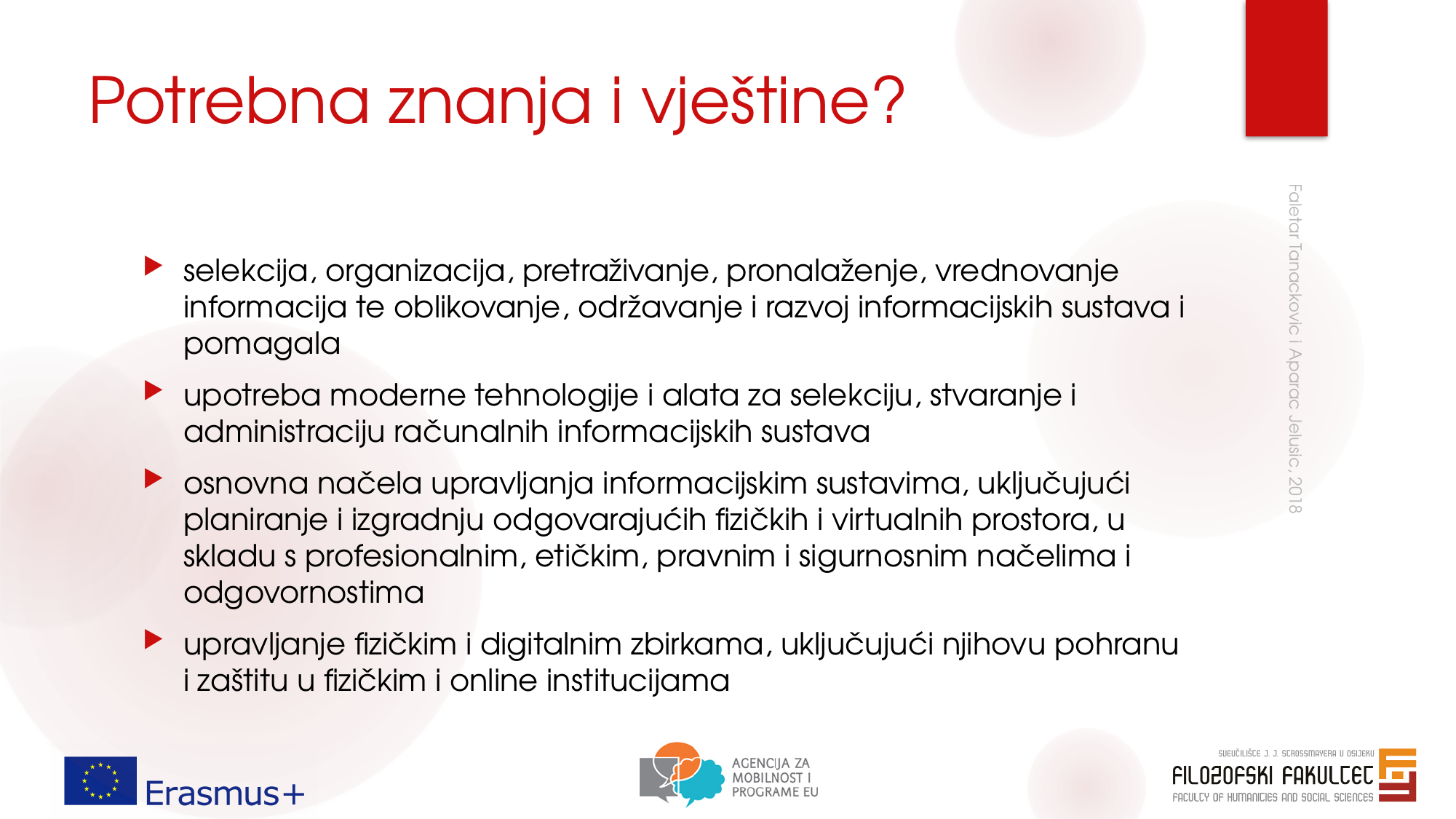

# Potrebna znanja i vještine?
selekcija, organizacija, pretraživanje, pronalaženje, vrednovanje informacija te oblikovanje, održavanje i razvoj informacijskih sustava i pomagala
upotreba moderne tehnologije i alata za selekciju, stvaranje i administraciju računalnih informacijskih sustava
osnovna načela upravljanja informacijskim sustavima, uključujući planiranje i izgradnju odgovarajućih fizičkih i virtualnih prostora, u skladu s profesionalnim, etičkim, pravnim i sigurnosnim načelima i odgovornostima
upravljanje fizičkim i digitalnim zbirkama, uključujući njihovu pohranu i zaštitu u fizičkim i online institucijama
Faletar Tanackovic i Aparac Jelusic, 2018